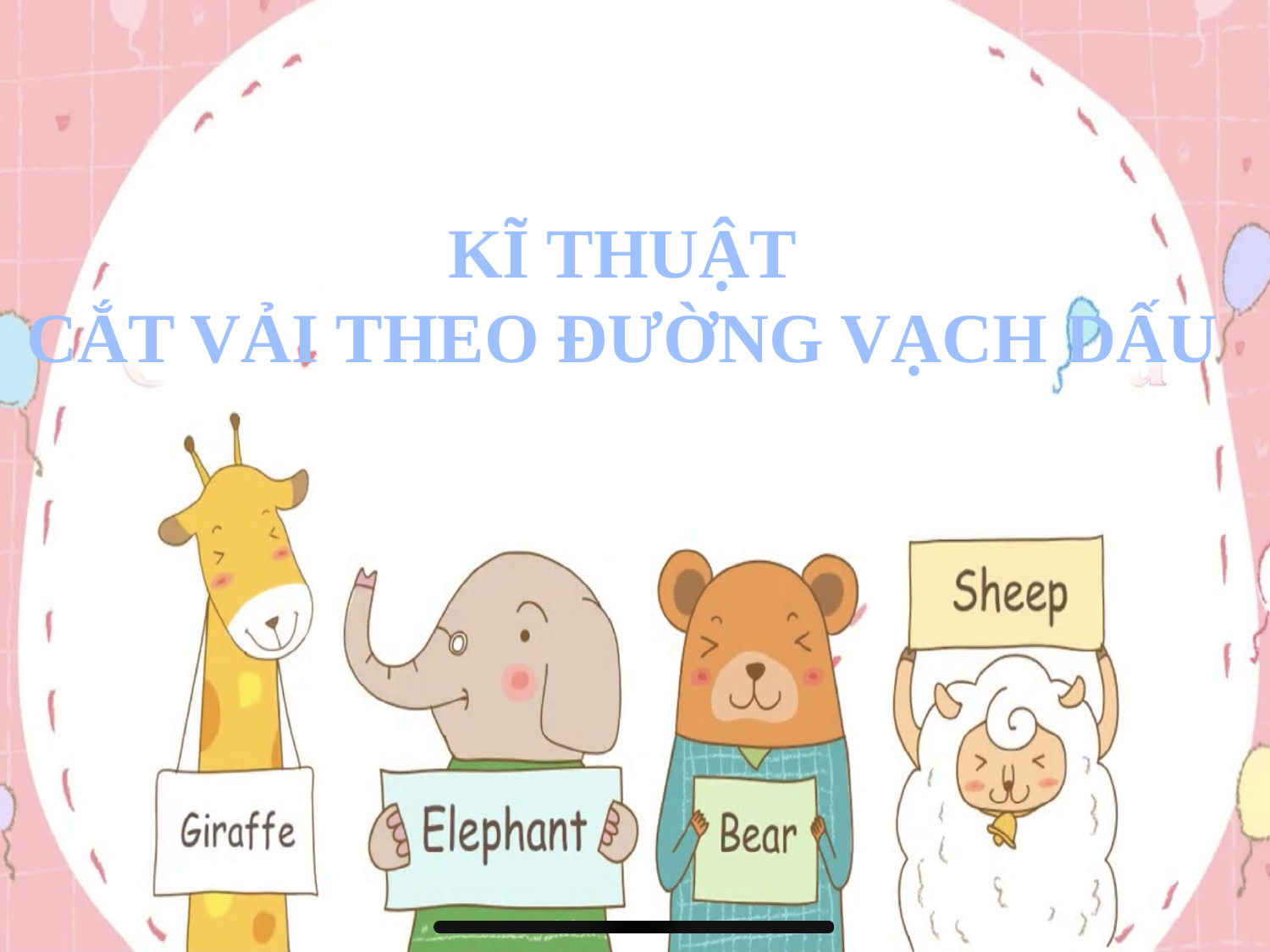

KĨ THUẬT
CẮT VẢI THEO ĐƯỜNG VẠCH DẤU